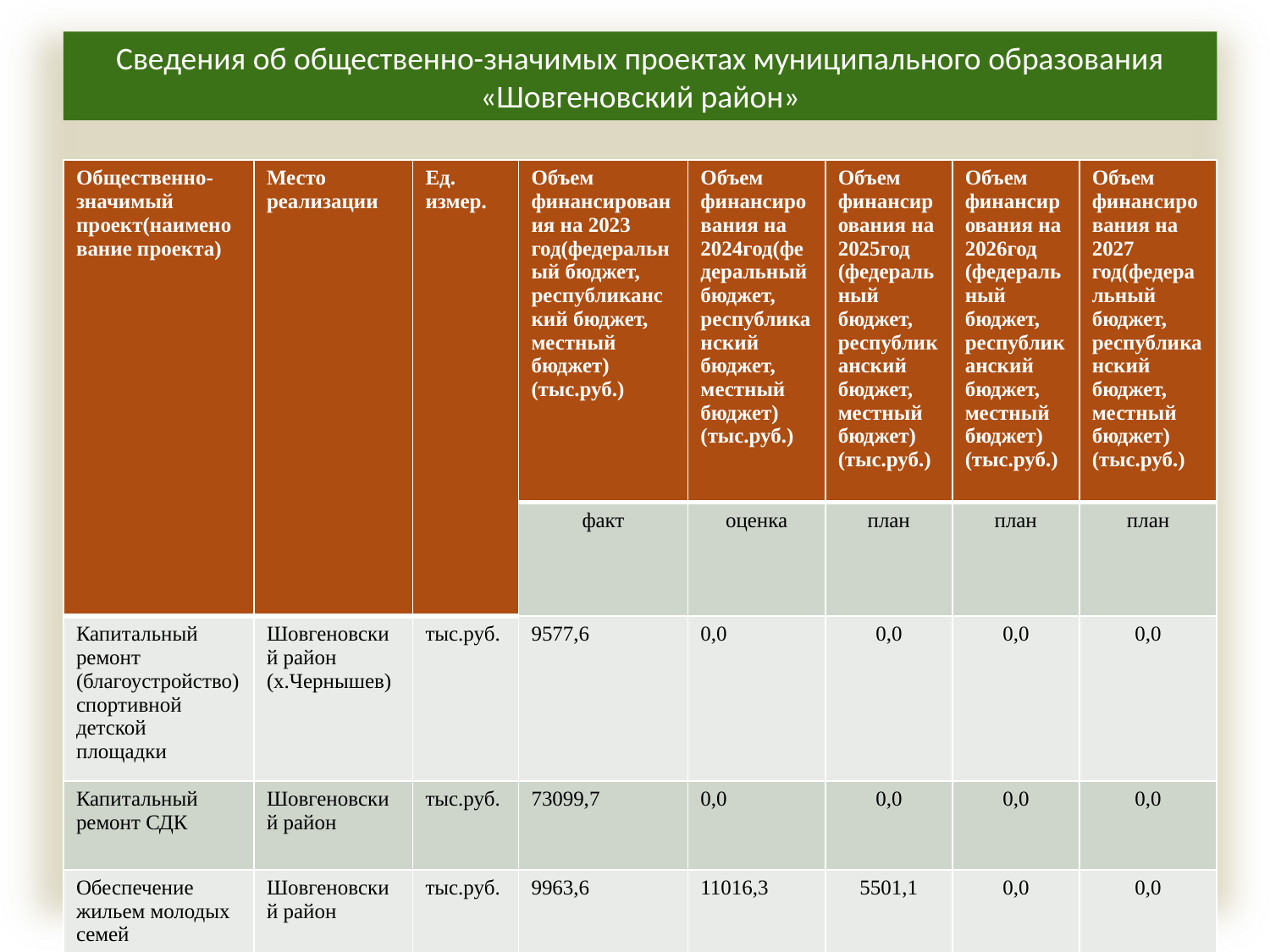

Сведения об общественно-значимых проектах муниципального образования «Шовгеновский район»
| Общественно-значимый проект(наименование проекта) | Место реализации | Ед. измер. | Объем финансирования на 2023 год(федеральный бюджет, республиканский бюджет, местный бюджет)(тыс.руб.) | Объем финансирования на 2024год(федеральный бюджет, республиканский бюджет, местный бюджет) (тыс.руб.) | Объем финансирования на 2025год (федеральный бюджет, республиканский бюджет, местный бюджет) (тыс.руб.) | Объем финансирования на 2026год (федеральный бюджет, республиканский бюджет, местный бюджет) (тыс.руб.) | Объем финансирования на 2027 год(федеральный бюджет, республиканский бюджет, местный бюджет) (тыс.руб.) |
| --- | --- | --- | --- | --- | --- | --- | --- |
|  |  |  | факт | оценка | план | план | план |
| Капитальный ремонт (благоустройство) спортивной детской площадки | Шовгеновский район (х.Чернышев) | тыс.руб. | 9577,6 | 0,0 | 0,0 | 0,0 | 0,0 |
| Капитальный ремонт СДК | Шовгеновский район | тыс.руб. | 73099,7 | 0,0 | 0,0 | 0,0 | 0,0 |
| Обеспечение жильем молодых семей | Шовгеновский район | тыс.руб. | 9963,6 | 11016,3 | 5501,1 | 0,0 | 0,0 |